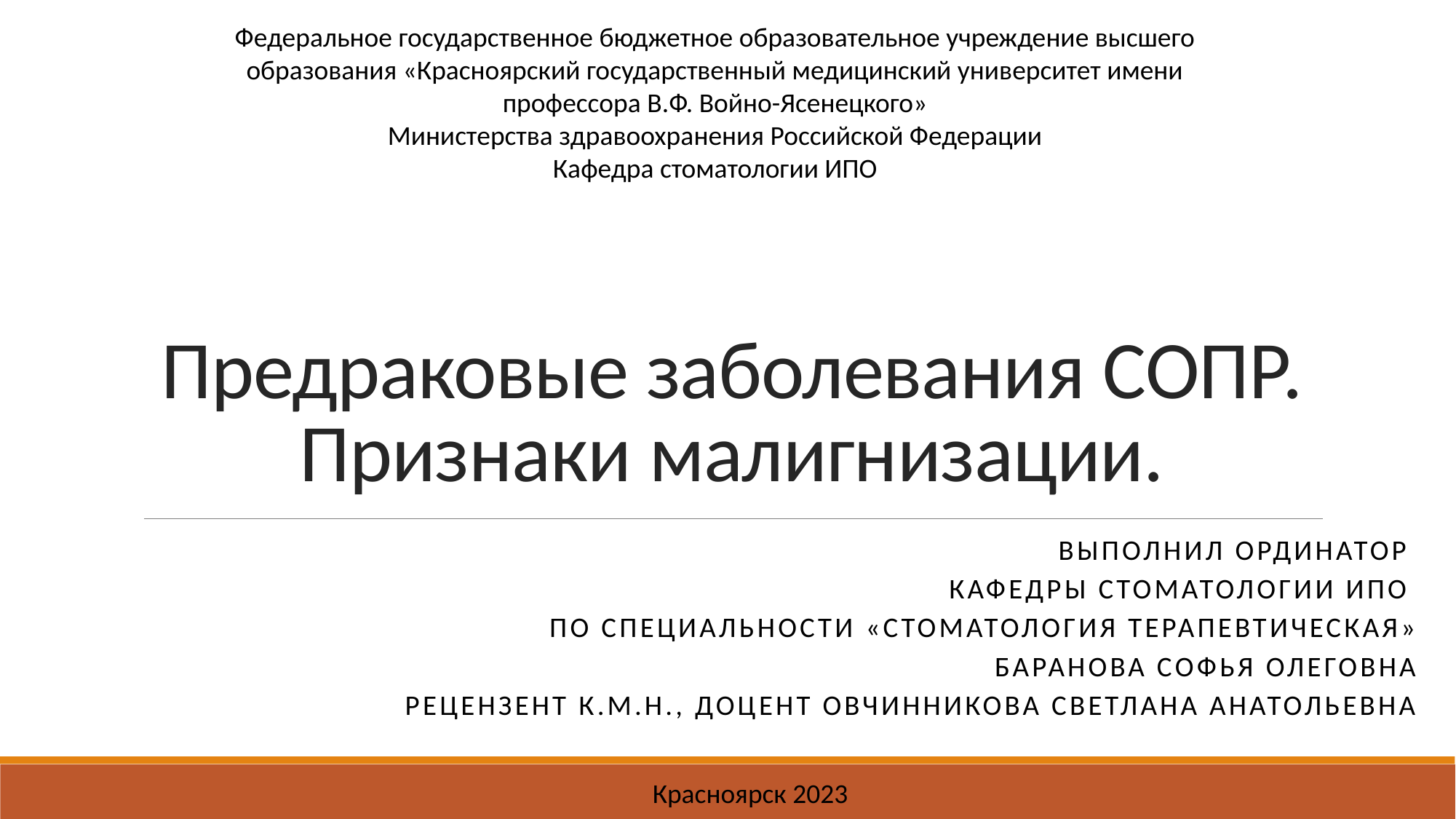

Федеральное государственное бюджетное образовательное учреждение высшего образования «Красноярский государственный медицинский университет имени профессора В.Ф. Войно-Ясенецкого»
Министерства здравоохранения Российской Федерации
Кафедра стоматологии ИПО
# Предраковые заболевания СОПР. Признаки малигнизации.
Выполнил ординатор
кафедры стоматологии ИПО
по специальности «стоматология терапевтическая»
Баранова Софья Олеговна
Рецензент к.м.н., доцент Овчинникова Светлана Анатольевна

Красноярск 2023